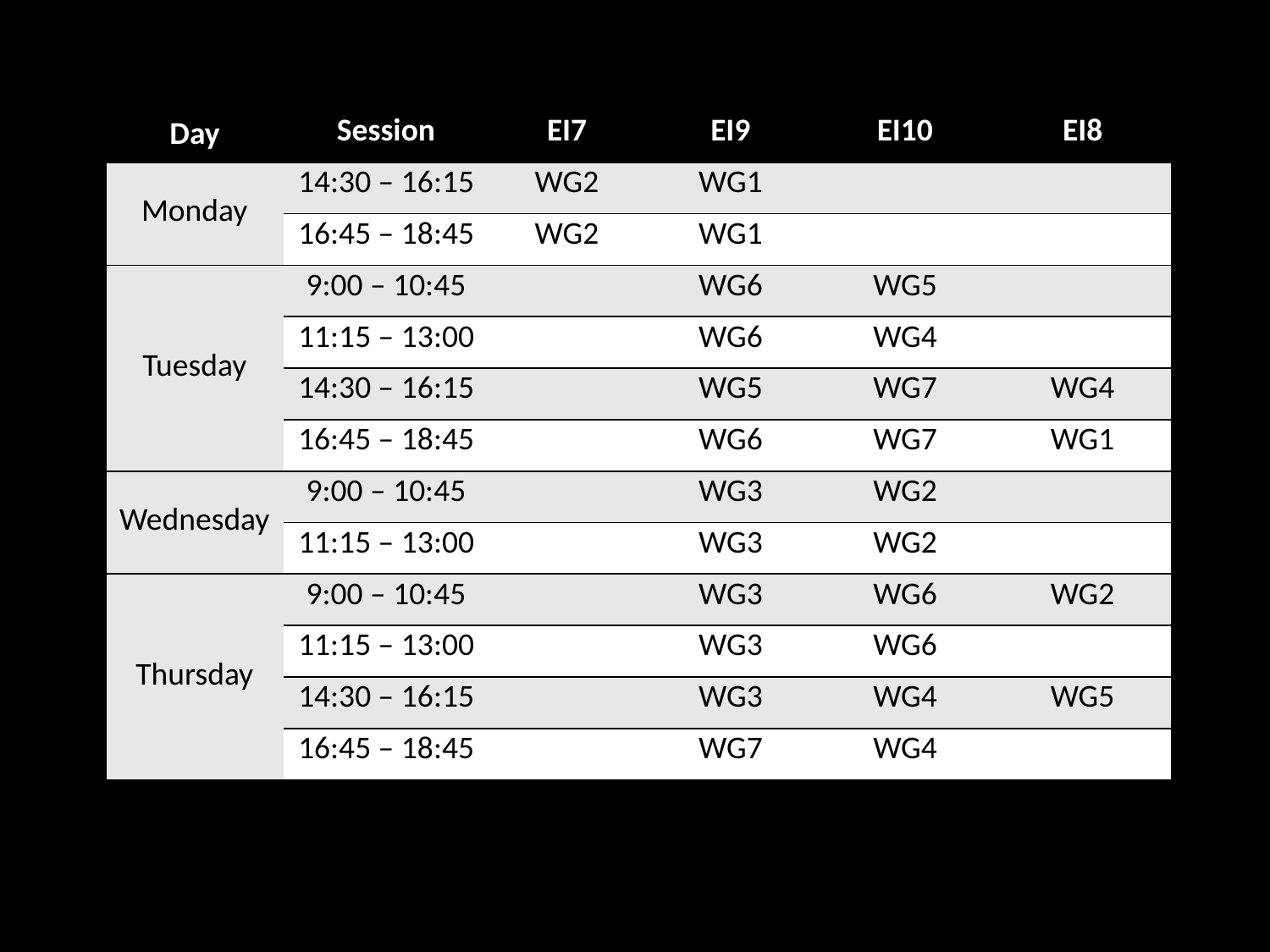

| Day | Session | EI7 | EI9 | EI10 | EI8 |
| --- | --- | --- | --- | --- | --- |
| Monday | 14:30 – 16:15 | WG2 | WG1 |  |  |
|  | 16:45 – 18:45 | WG2 | WG1 |  |  |
| Tuesday | 9:00 – 10:45 |  | WG6 | WG5 |  |
|  | 11:15 – 13:00 |  | WG6 | WG4 |  |
|  | 14:30 – 16:15 |  | WG5 | WG7 | WG4 |
|  | 16:45 – 18:45 |  | WG6 | WG7 | WG1 |
| Wednesday | 9:00 – 10:45 |  | WG3 | WG2 |  |
|  | 11:15 – 13:00 |  | WG3 | WG2 |  |
| Thursday | 9:00 – 10:45 |  | WG3 | WG6 | WG2 |
|  | 11:15 – 13:00 |  | WG3 | WG6 |  |
|  | 14:30 – 16:15 |  | WG3 | WG4 | WG5 |
|  | 16:45 – 18:45 |  | WG7 | WG4 |  |